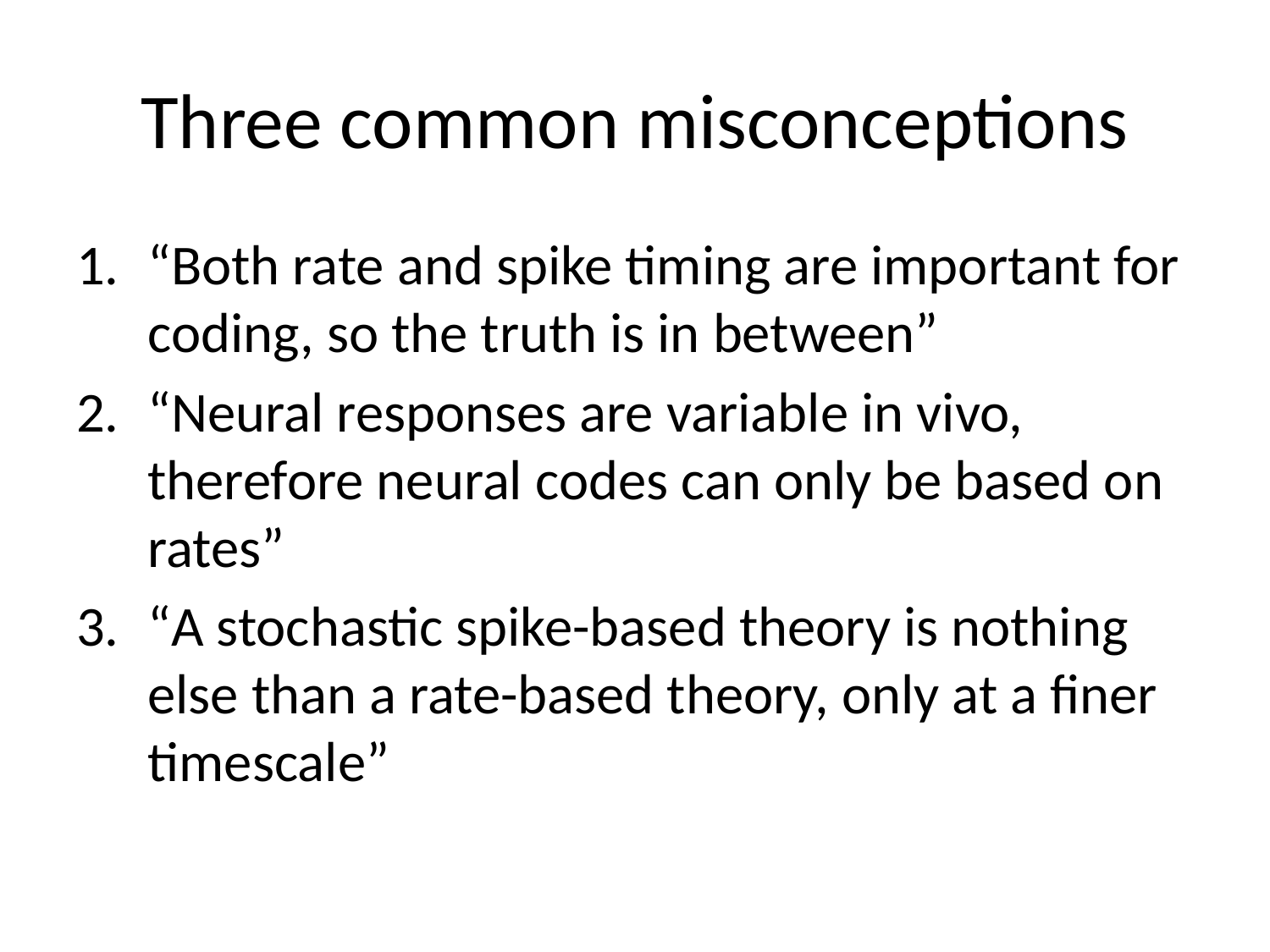

# Three common misconceptions
“Both rate and spike timing are important for coding, so the truth is in between”
“Neural responses are variable in vivo, therefore neural codes can only be based on rates”
“A stochastic spike-based theory is nothing else than a rate-based theory, only at a finer timescale”